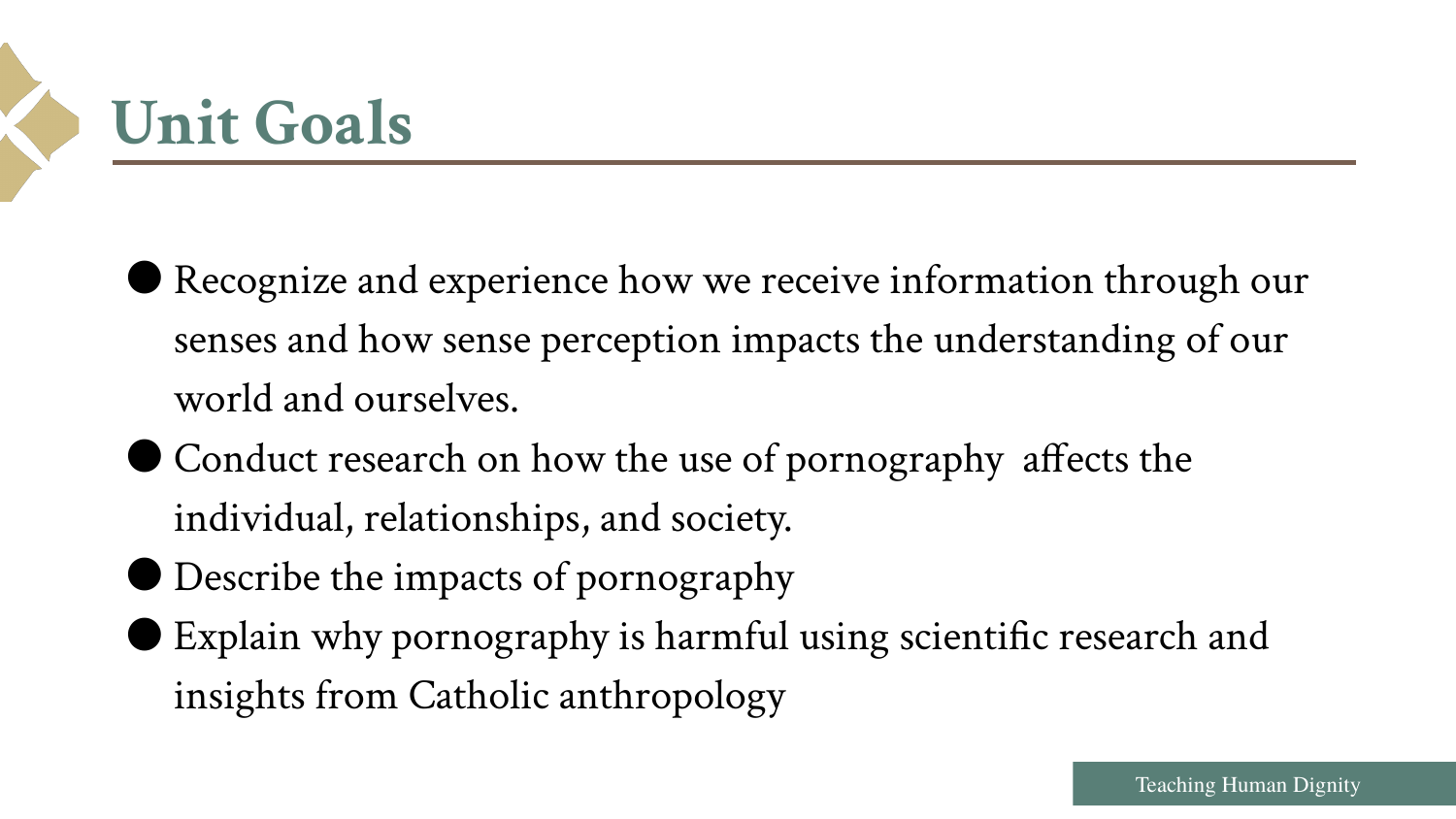

# Unit Goals

Recognize and experience how we receive information through our senses and how sense perception impacts the understanding of our world and ourselves.
Conduct research on how the use of pornography  affects the individual, relationships, and society.
Describe the impacts of pornography
Explain why pornography is harmful using scientific research and insights from Catholic anthropology